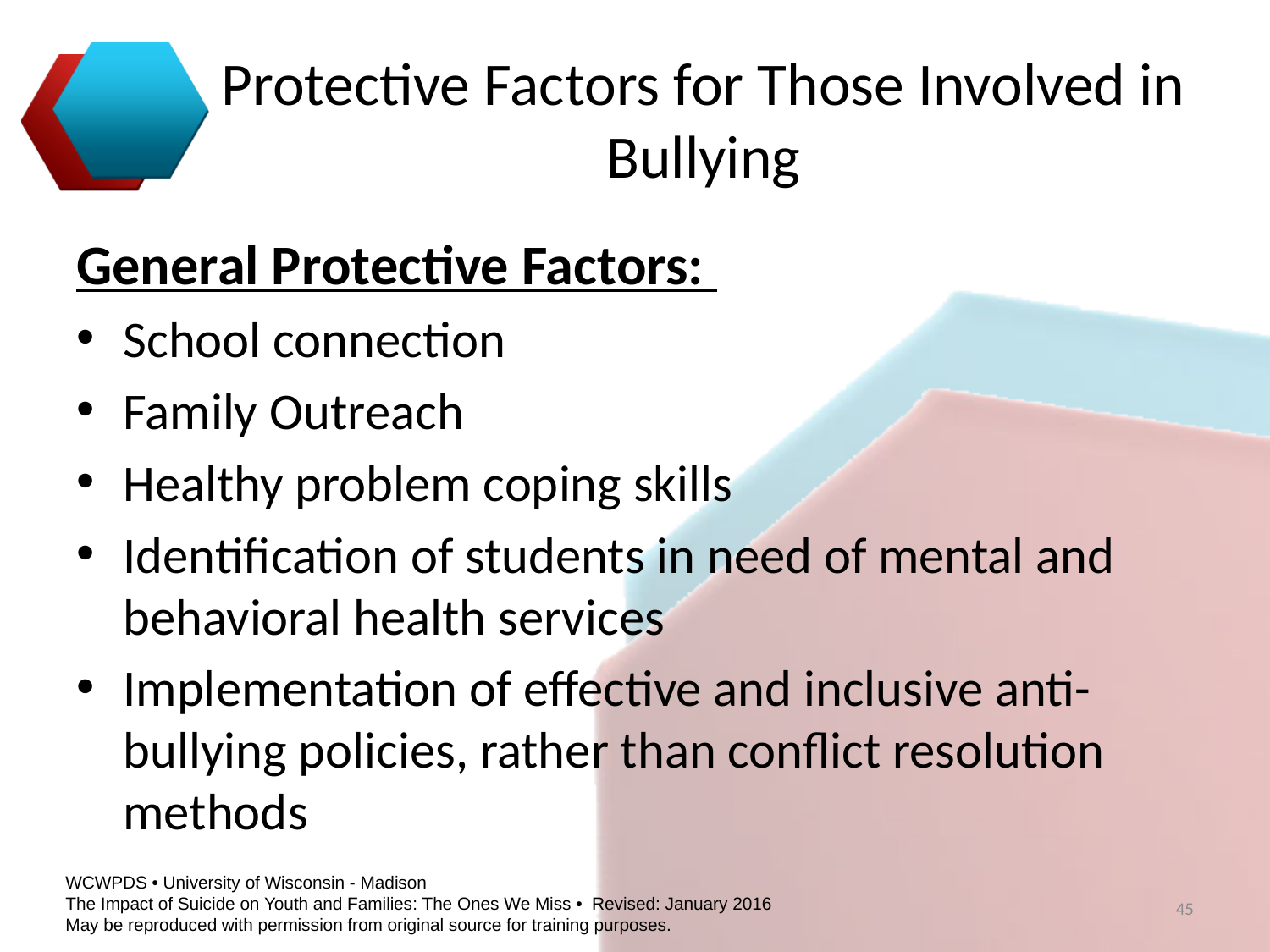

# Protective Factors for Those Involved in Bullying
General Protective Factors:
School connection
Family Outreach
Healthy problem coping skills
Identification of students in need of mental and behavioral health services
Implementation of effective and inclusive anti-bullying policies, rather than conflict resolution methods

45